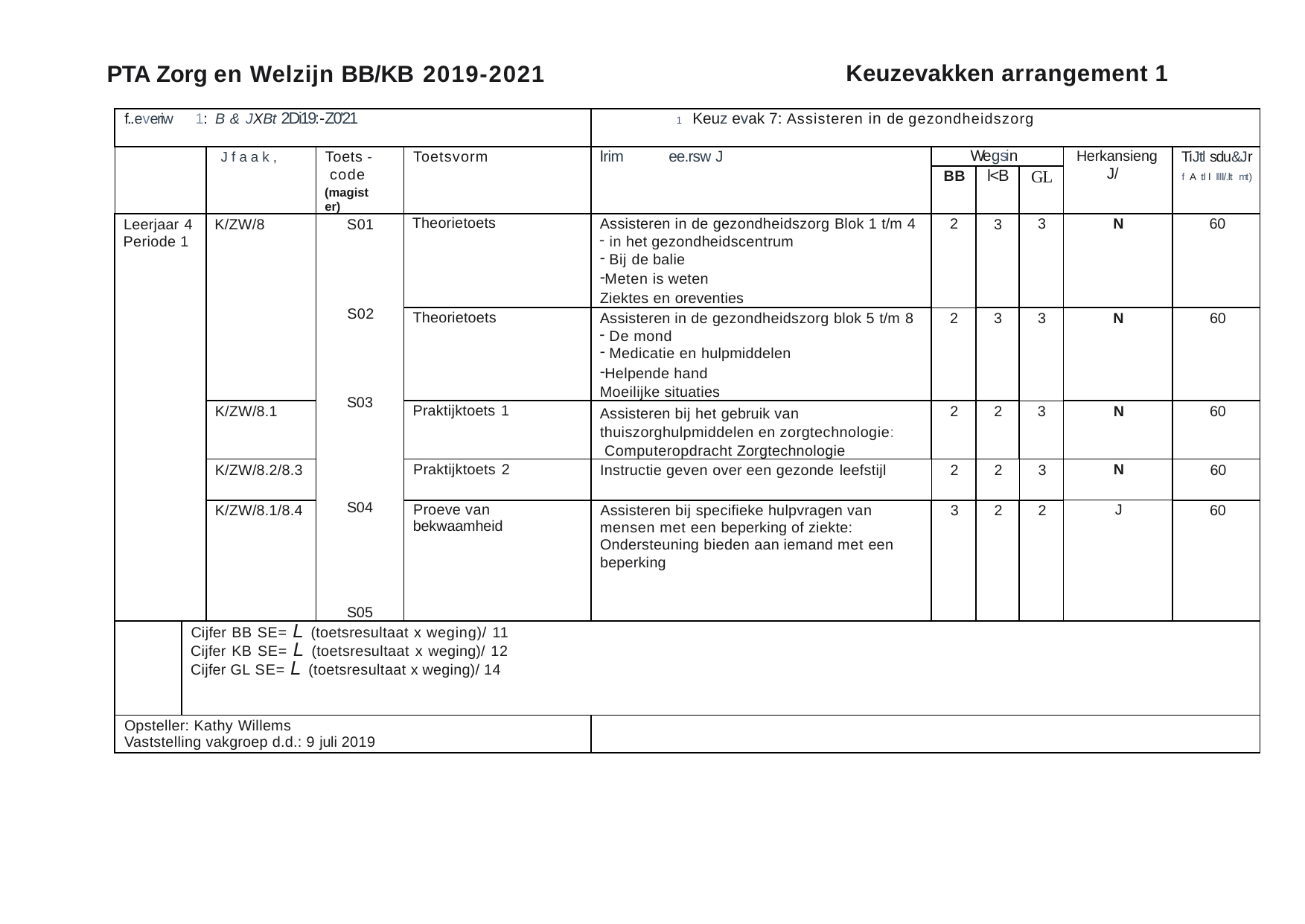

Keuzevakken arrangement 1
PTA Zorg en Welzijn BB/KB 2019-2021
| f..everiw 1: B & JXBt 2Di19:-Z0'21 |  |  |  |  | 1 Keuz evak 7: Assisteren in de gezondheidszorg |  |  |  |  |  |
| --- | --- | --- | --- | --- | --- | --- | --- | --- | --- | --- |
|  |  | Jfaak, | Toets - code (magister) | Toetsvorm | lrim ee.rsw J | Wegsin |  |  | Herkansieng J/ | TiJtl sdu&Jr f A tl l llll/.lt mt) |
|  |  |  |  |  |  | BB | l<B | GL |  |  |
| Leerjaar 4 Periode 1 |  | K/ZW/8 | S01 S02 S03 S04 S05 | Theorietoets | Assisteren in de gezondheidszorg Blok 1 t/m 4 in het gezondheidscentrum Bij de balie Meten is weten Ziektes en oreventies | 2 | 3 | 3 | N | 60 |
|  |  |  |  | Theorietoets | Assisteren in de gezondheidszorg blok 5 t/m 8 De mond Medicatie en hulpmiddelen Helpende hand Moeilijke situaties | 2 | 3 | 3 | N | 60 |
|  |  | K/ZW/8.1 |  | Praktijktoets 1 | Assisteren bij het gebruik van thuiszorghulpmiddelen en zorgtechnologie: Computeropdracht Zorgtechnologie | 2 | 2 | 3 | N | 60 |
|  |  | K/ZW/8.2/8.3 |  | Praktijktoets 2 | Instructie geven over een gezonde leefstijl | 2 | 2 | 3 | N | 60 |
|  |  | K/ZW/8.1/8.4 |  | Proeve van bekwaamheid | Assisteren bij specifieke hulpvragen van mensen met een beperking of ziekte: Ondersteuning bieden aan iemand met een beperking | 3 | 2 | 2 | J | 60 |
|  | Cijfer BB SE= L (toetsresultaat x weging)/ 11 Cijfer KB SE= L (toetsresultaat x weging)/ 12 Cijfer GL SE= L (toetsresultaat x weging)/ 14 |  |  |  |  |  |  |  |  |  |
| Opsteller: Kathy Willems Vaststelling vakgroep d.d.: 9 juli 2019 |  |  |  |  |  |  |  |  |  |  |